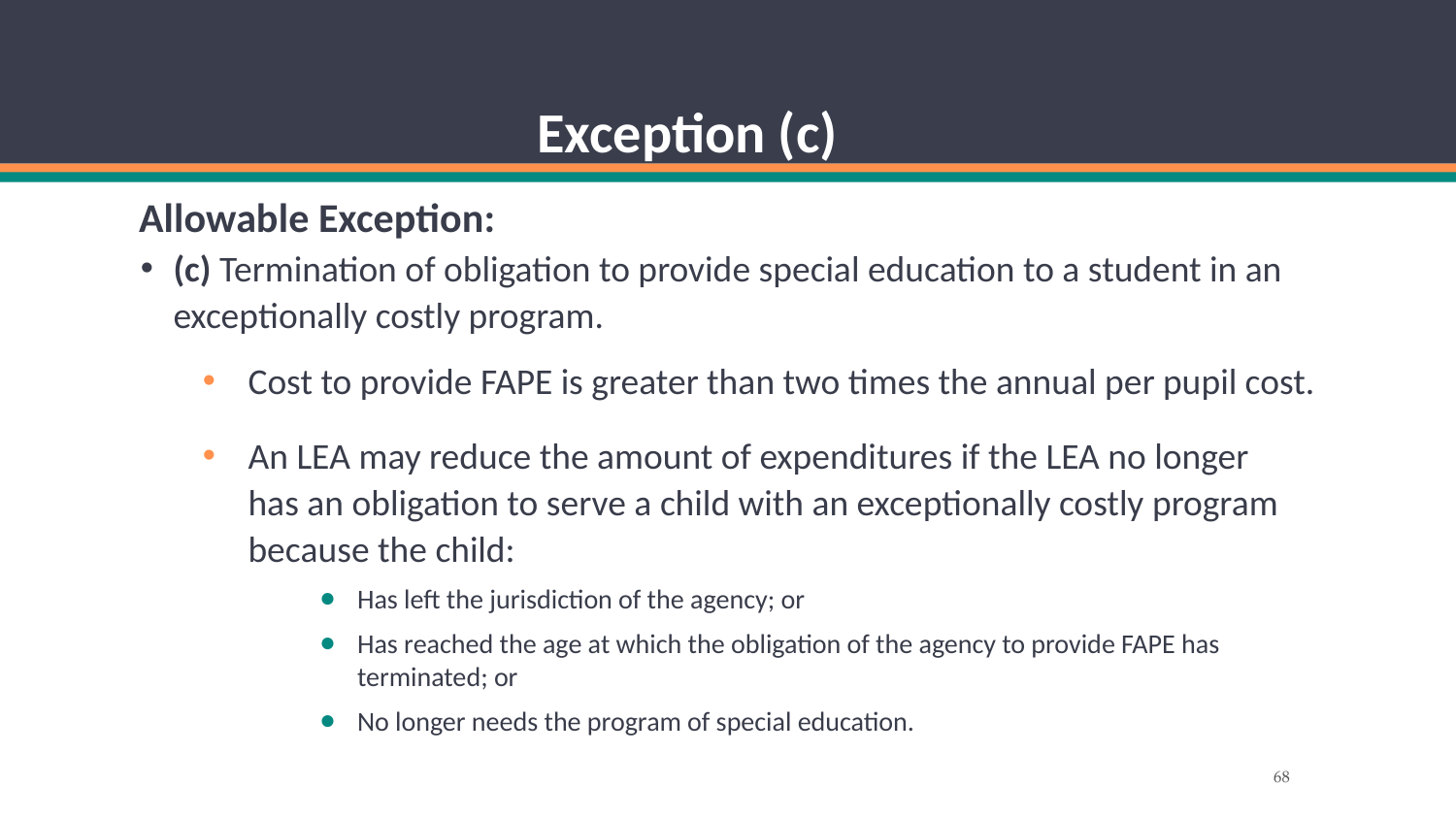

# Exception (c)
Allowable Exception:
(c) Termination of obligation to provide special education to a student in an exceptionally costly program.
Cost to provide FAPE is greater than two times the annual per pupil cost.
An LEA may reduce the amount of expenditures if the LEA no longer has an obligation to serve a child with an exceptionally costly program because the child:
Has left the jurisdiction of the agency; or
Has reached the age at which the obligation of the agency to provide FAPE has terminated; or
No longer needs the program of special education.
68